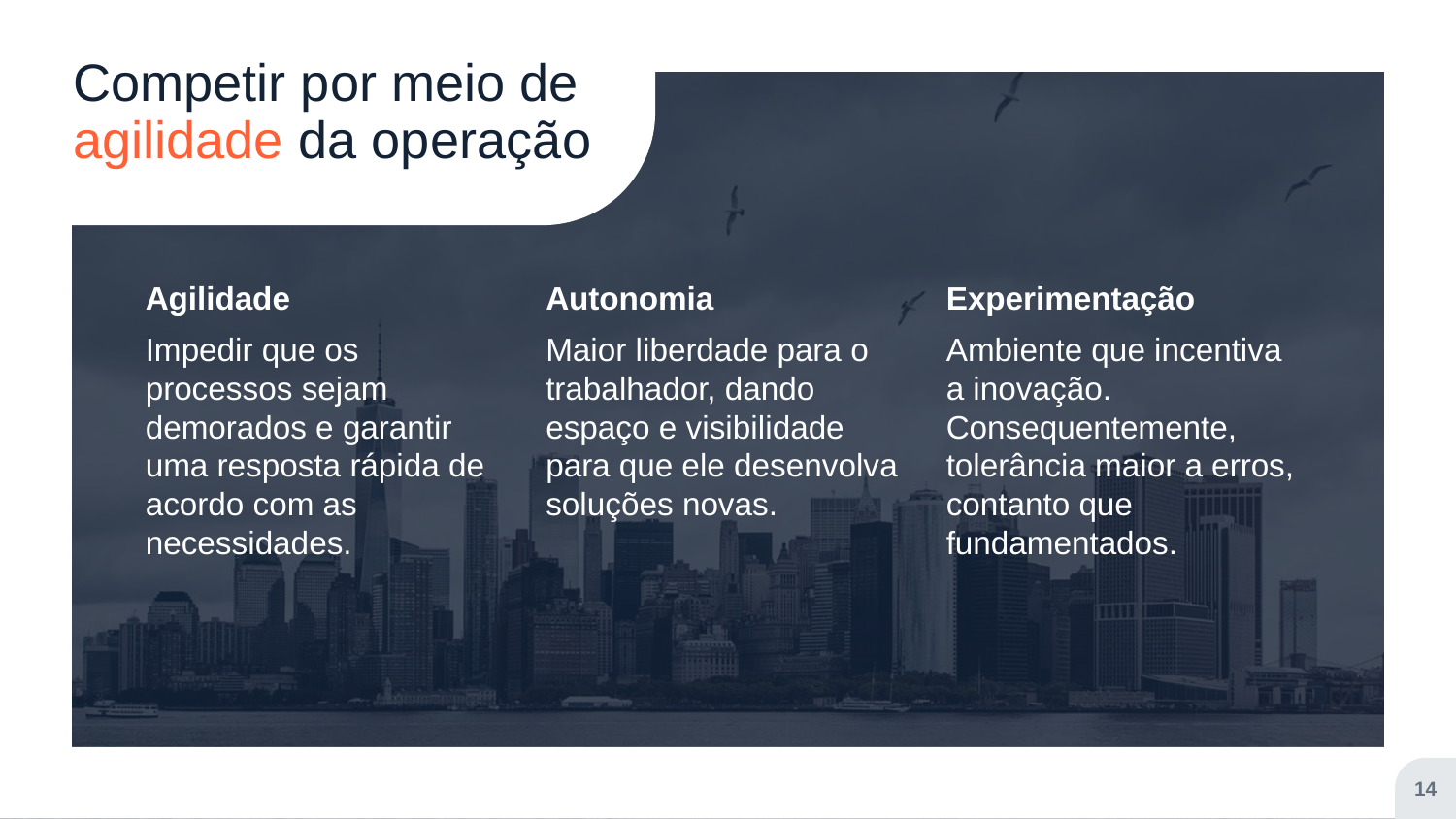

# Competir por meio de agilidade da operação
Agilidade
Impedir que os processos sejam demorados e garantir uma resposta rápida de acordo com as necessidades.
Autonomia
Maior liberdade para o trabalhador, dando espaço e visibilidade para que ele desenvolva soluções novas.
Experimentação
Ambiente que incentiva a inovação. Consequentemente, tolerância maior a erros, contanto que fundamentados.

14